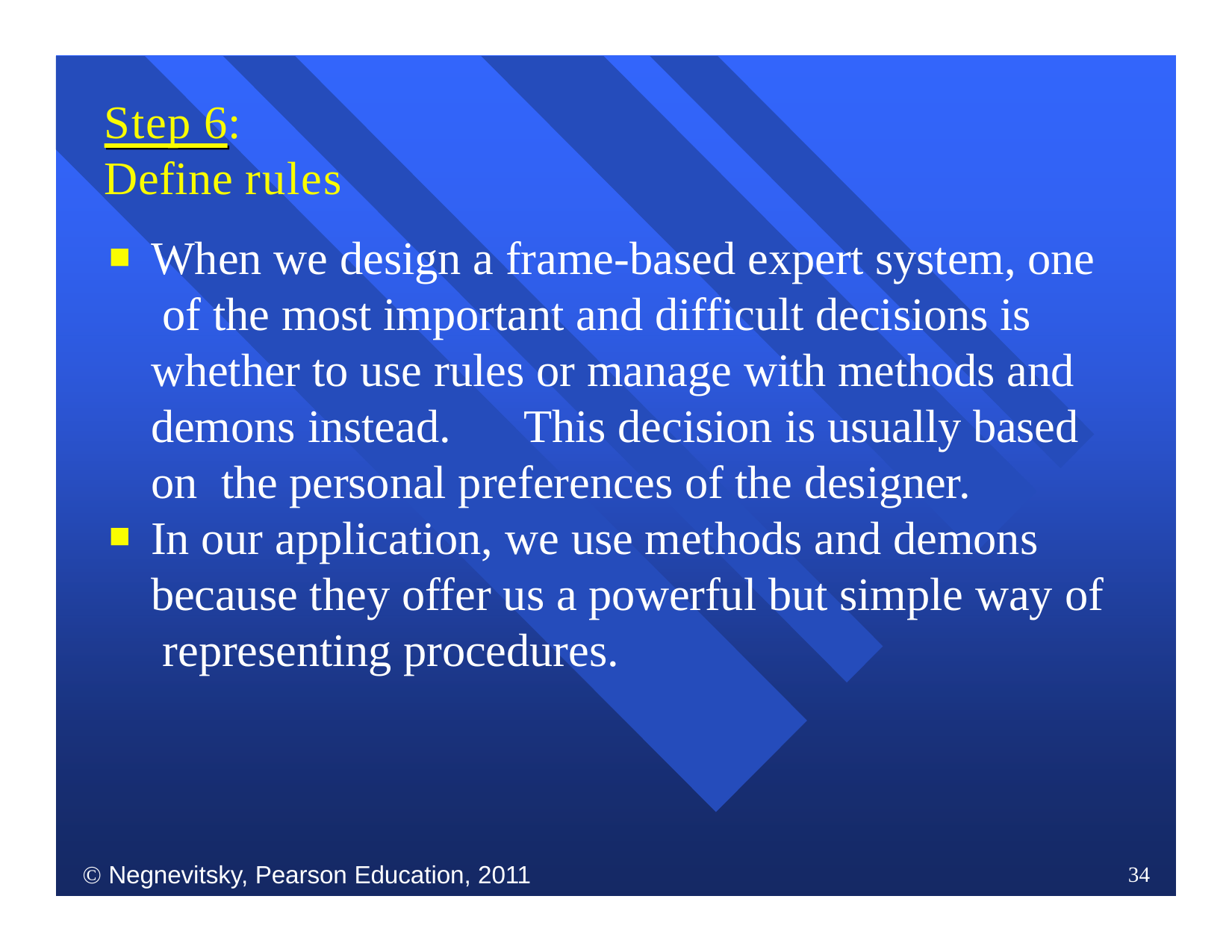

Step 6:
Define rules
When we design a frame-based expert system, one  of the most important and difficult decisions is  whether to use rules or manage with methods and  demons instead.	This decision is usually based on  the personal preferences of the designer.
In our application, we use methods and demons  because they offer us a powerful but simple way of  representing procedures.

© Negnevitsky, Pearson Education, 2011
34